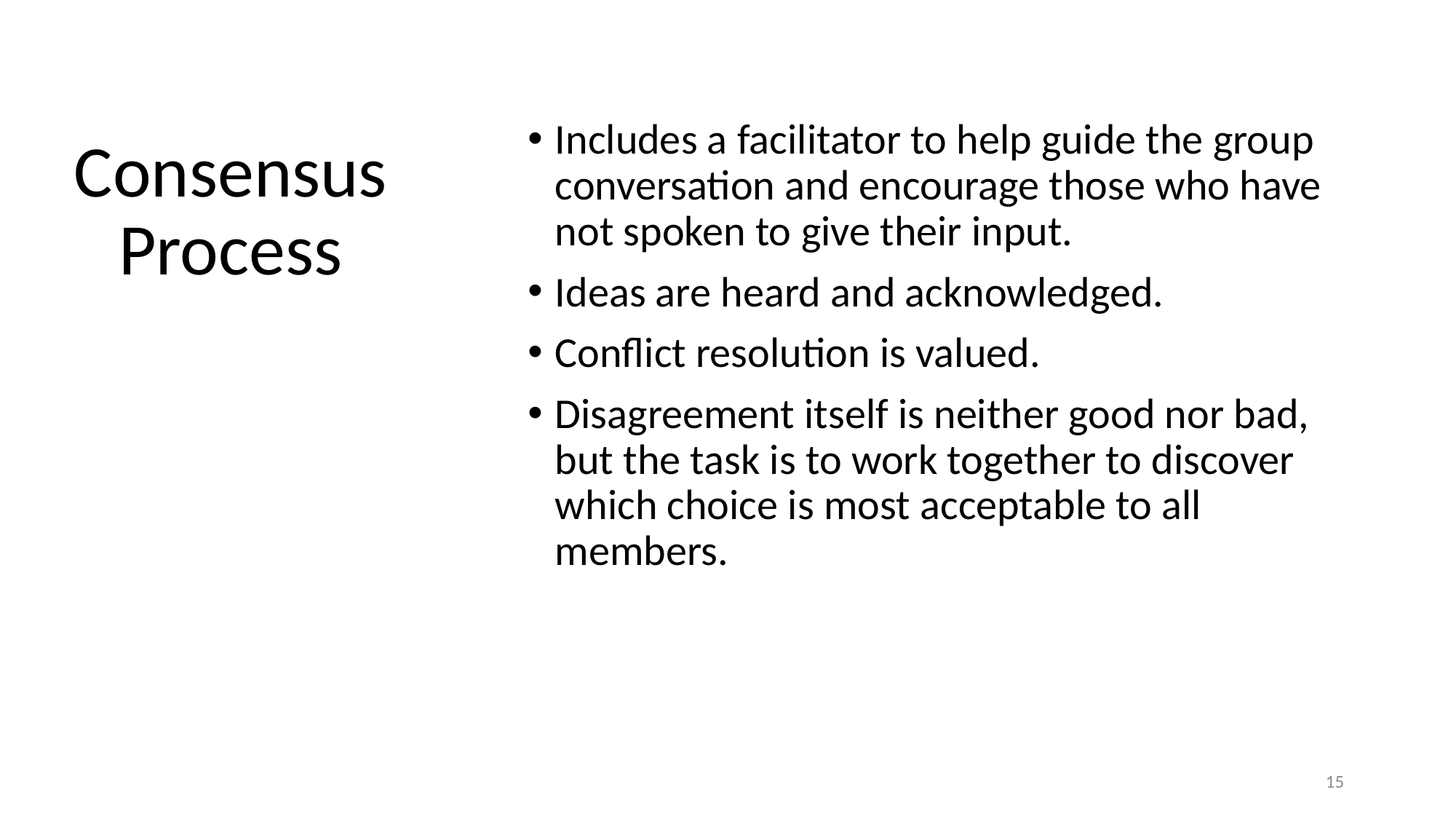

Includes a facilitator to help guide the group conversation and encourage those who have not spoken to give their input.
Ideas are heard and acknowledged.
Conflict resolution is valued.
Disagreement itself is neither good nor bad, but the task is to work together to discover which choice is most acceptable to all members.

# Consensus Process
15